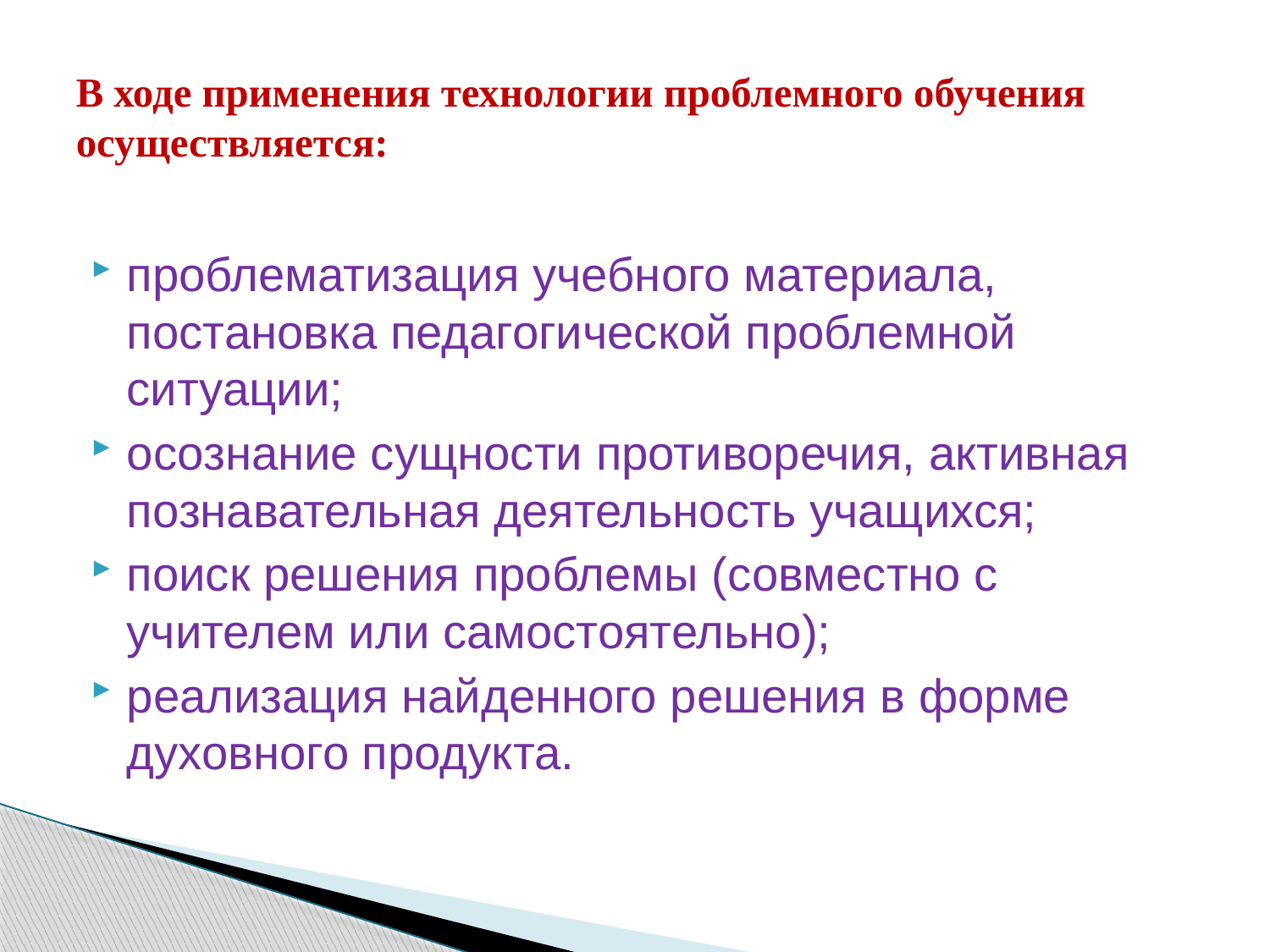

# В ходе применения технологии проблемного обучения осуществляется:
проблематизация учебного материала, постановка педагогической проблемной ситуации;
осознание сущности противоречия, активная познавательная деятельность учащихся;
поиск решения проблемы (совместно с учителем или самостоятельно);
реализация найденного решения в форме духовного продукта.